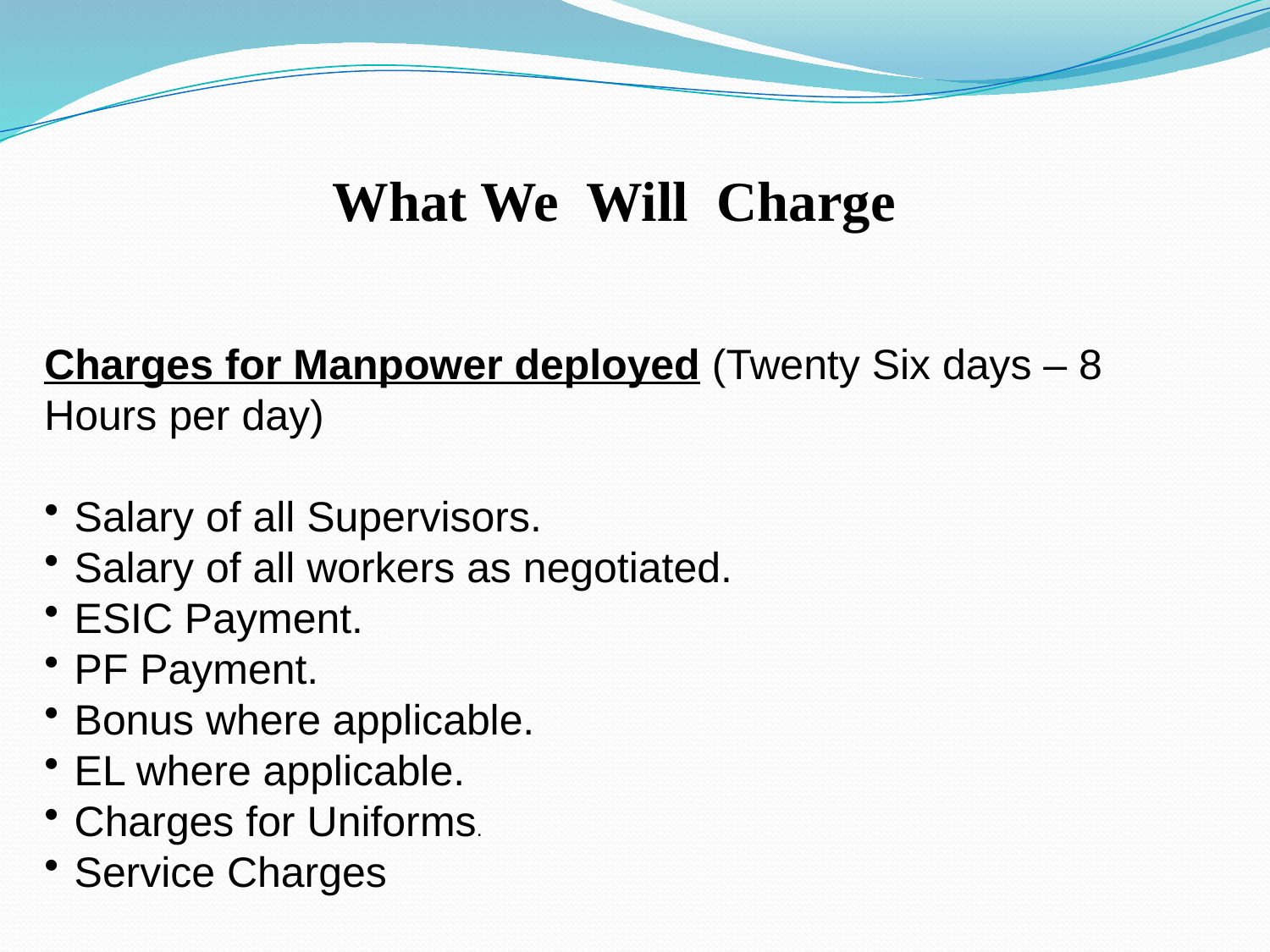

What We  Will  Charge
Charges for Manpower deployed (Twenty Six days – 8 Hours per day)

Salary of all Supervisors.
Salary of all workers as negotiated.
ESIC Payment.
PF Payment.
Bonus where applicable.
EL where applicable.
Charges for Uniforms.
Service Charges